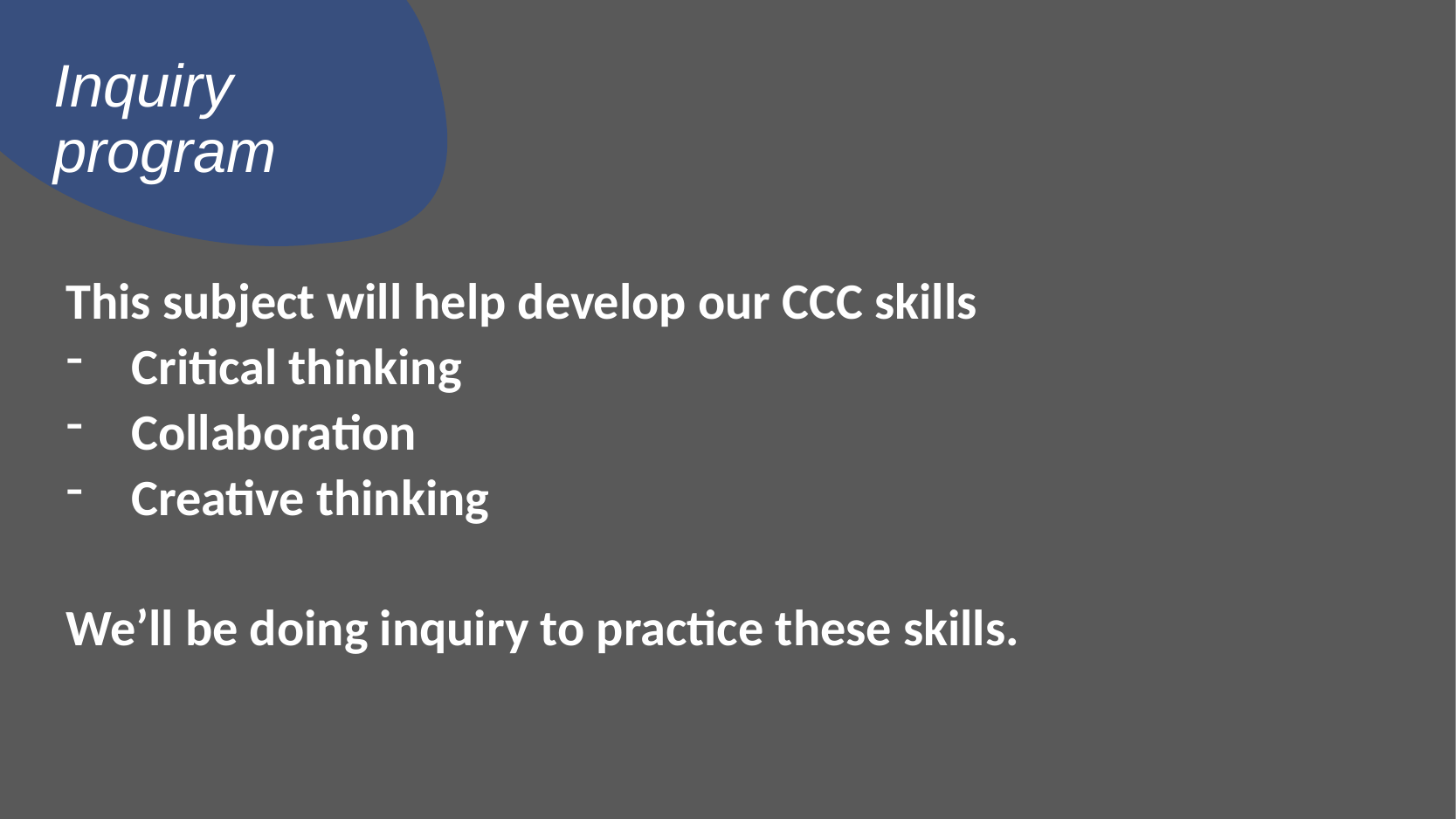

# Inquiry program
This subject will help develop our CCC skills
Critical thinking
Collaboration
Creative thinking

We’ll be doing inquiry to practice these skills.